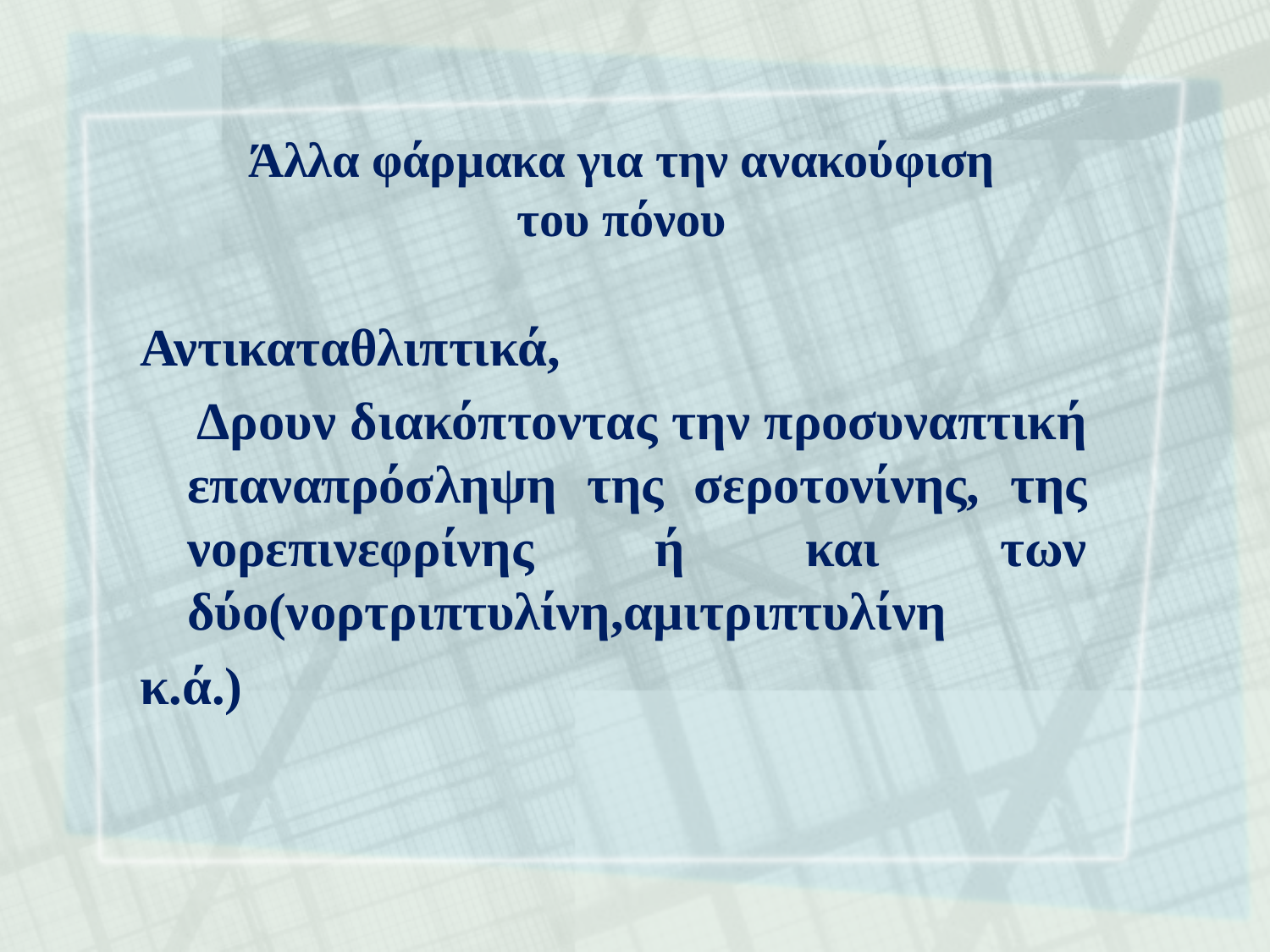

# Άλλα φάρμακα για την ανακούφιση του πόνου
Αντικαταθλιπτικά,
    Δρουν διακόπτοντας την προσυναπτική επαναπρόσληψη της σεροτονίνης, της νορεπινεφρίνης ή και των δύο(νορτριπτυλίνη,αμιτριπτυλίνη
κ.ά.)